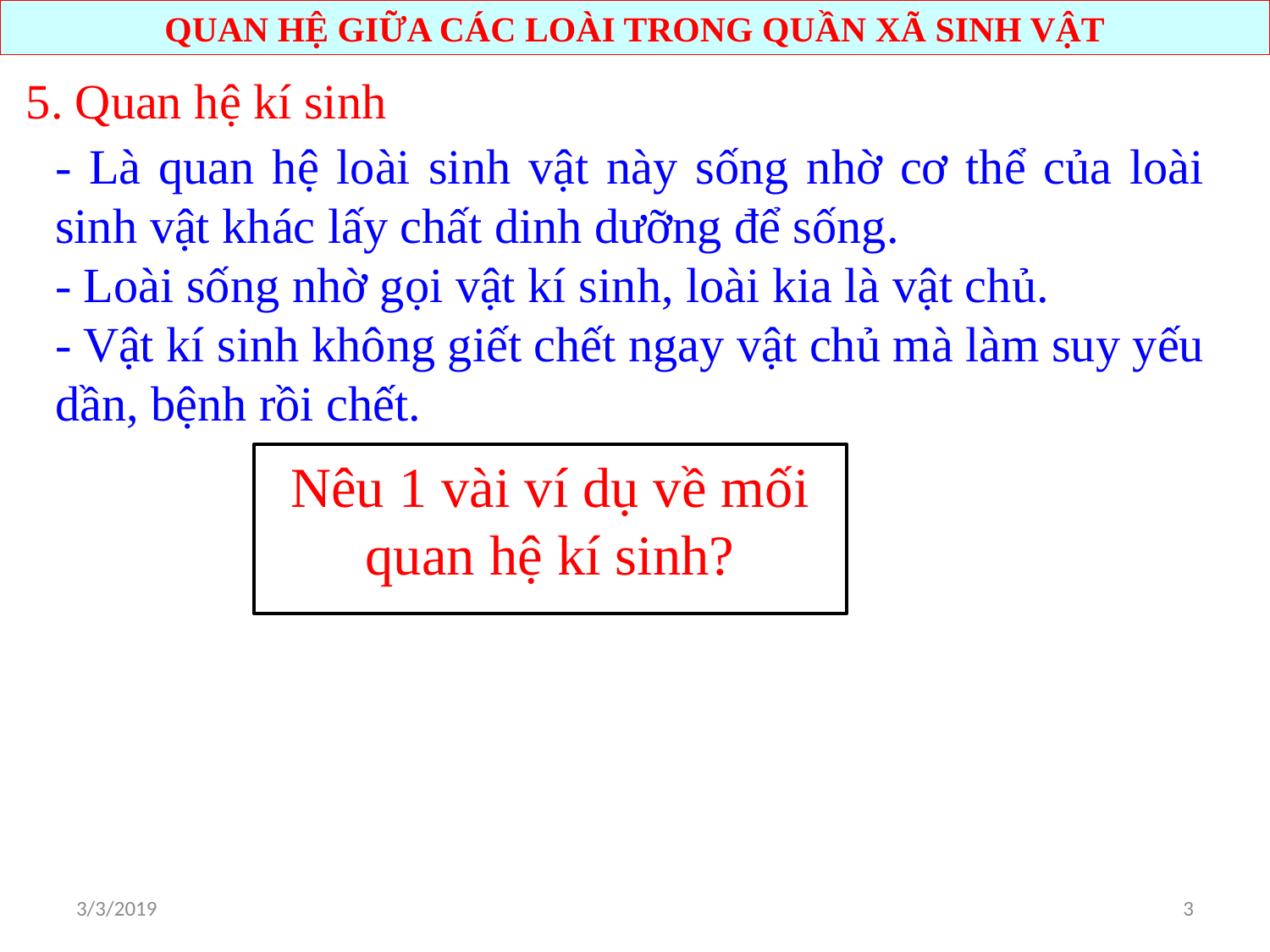

QUAN HỆ GIỮA CÁC LOÀI TRONG QUẦN XÃ SINH VẬT
5. Quan hệ kí sinh
- Là quan hệ loài sinh vật này sống nhờ cơ thể của loài sinh vật khác lấy chất dinh dưỡng để sống.
- Loài sống nhờ gọi vật kí sinh, loài kia là vật chủ.
- Vật kí sinh không giết chết ngay vật chủ mà làm suy yếu dần, bệnh rồi chết.
Nêu 1 vài ví dụ về mối quan hệ kí sinh?
3/3/2019
3